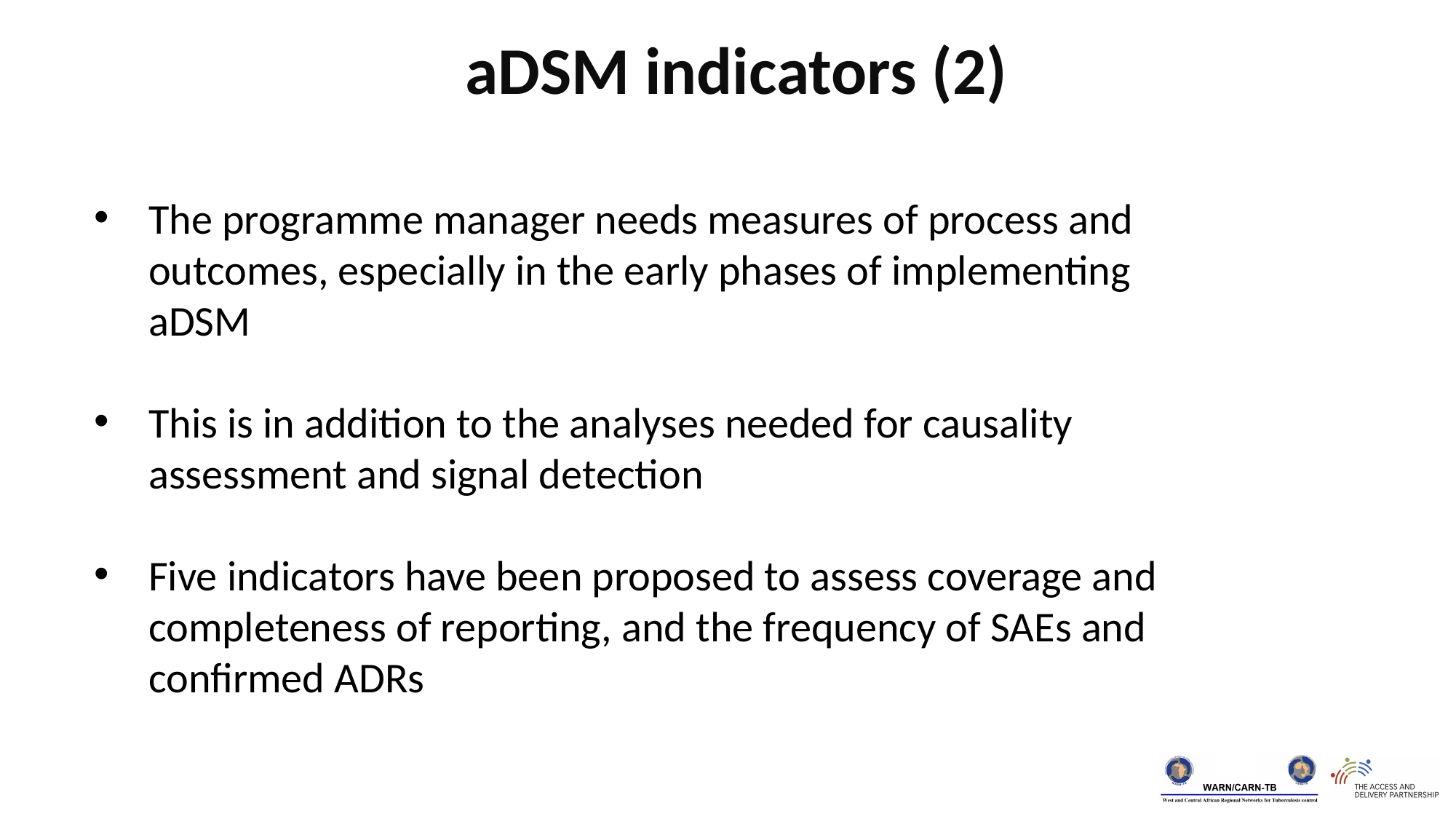

aDSM indicators (2)
The programme manager needs measures of process and outcomes, especially in the early phases of implementing aDSM

This is in addition to the analyses needed for causality assessment and signal detection

Five indicators have been proposed to assess coverage and completeness of reporting, and the frequency of SAEs and confirmed ADRs